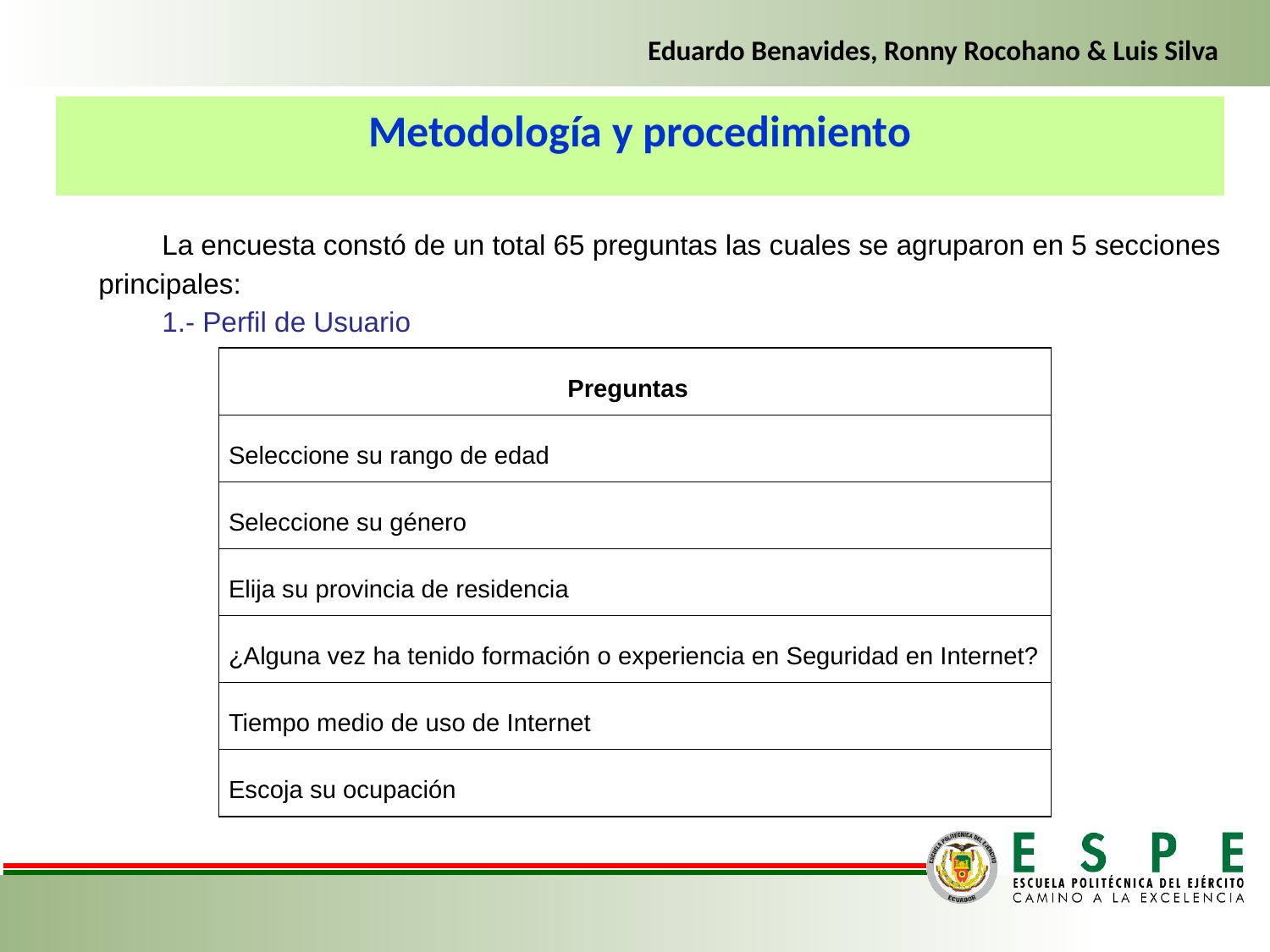

Eduardo Benavides, Ronny Rocohano & Luis Silva

Metodología y procedimiento

La encuesta constó de un total 65 preguntas las cuales se agruparon en 5 secciones principales:
1.- Perfil de Usuario

| Preguntas |
| --- |
| Seleccione su rango de edad |
| Seleccione su género |
| Elija su provincia de residencia |
| ¿Alguna vez ha tenido formación o experiencia en Seguridad en Internet? |
| Tiempo medio de uso de Internet |
| Escoja su ocupación |